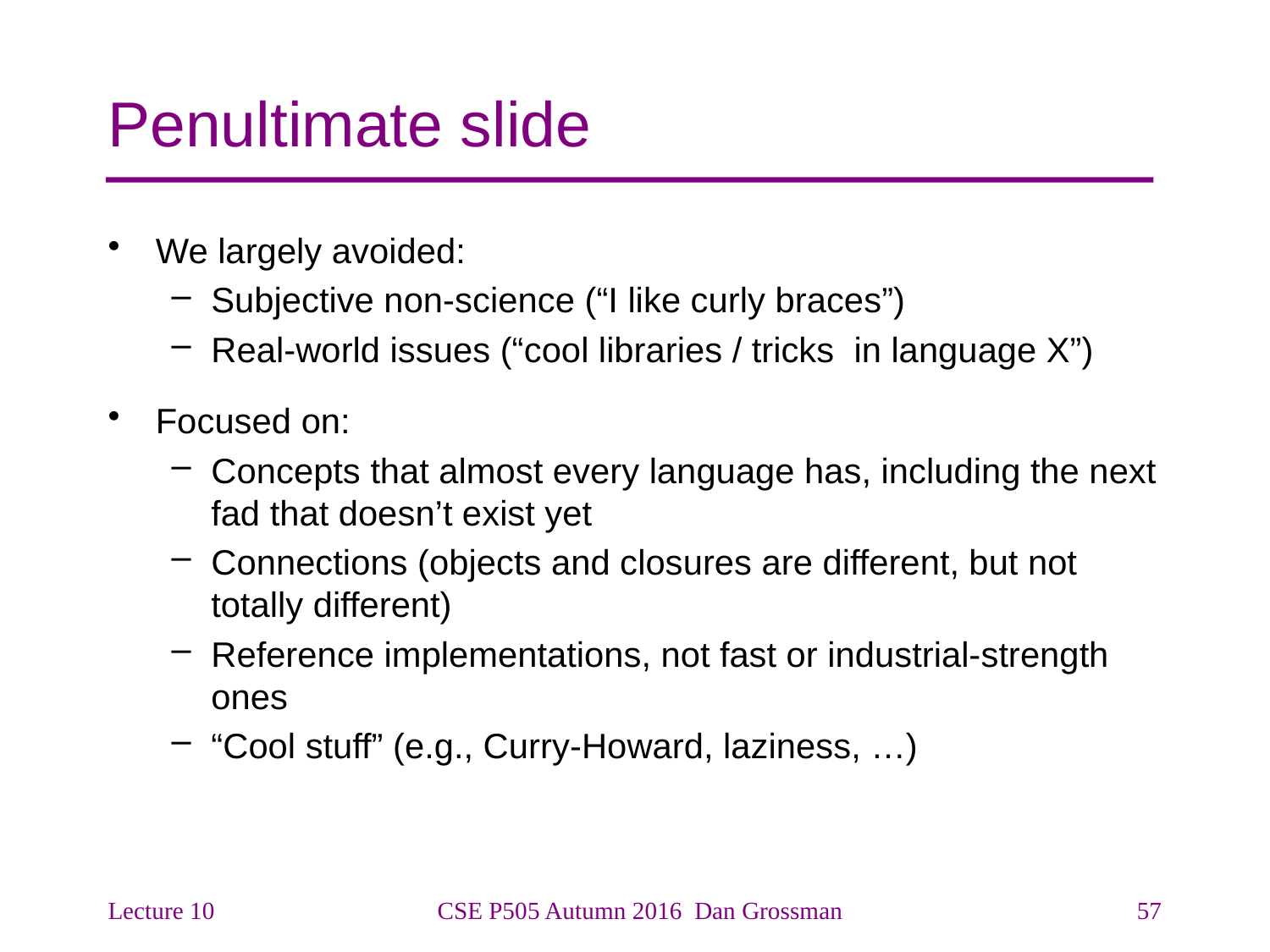

# Penultimate slide
We largely avoided:
Subjective non-science (“I like curly braces”)
Real-world issues (“cool libraries / tricks  in language X”)

Focused on:
Concepts that almost every language has, including the next fad that doesn’t exist yet
Connections (objects and closures are different, but not totally different)
Reference implementations, not fast or industrial-strength ones
“Cool stuff” (e.g., Curry-Howard, laziness, …)
Lecture 10
CSE P505 Autumn 2016  Dan Grossman
57